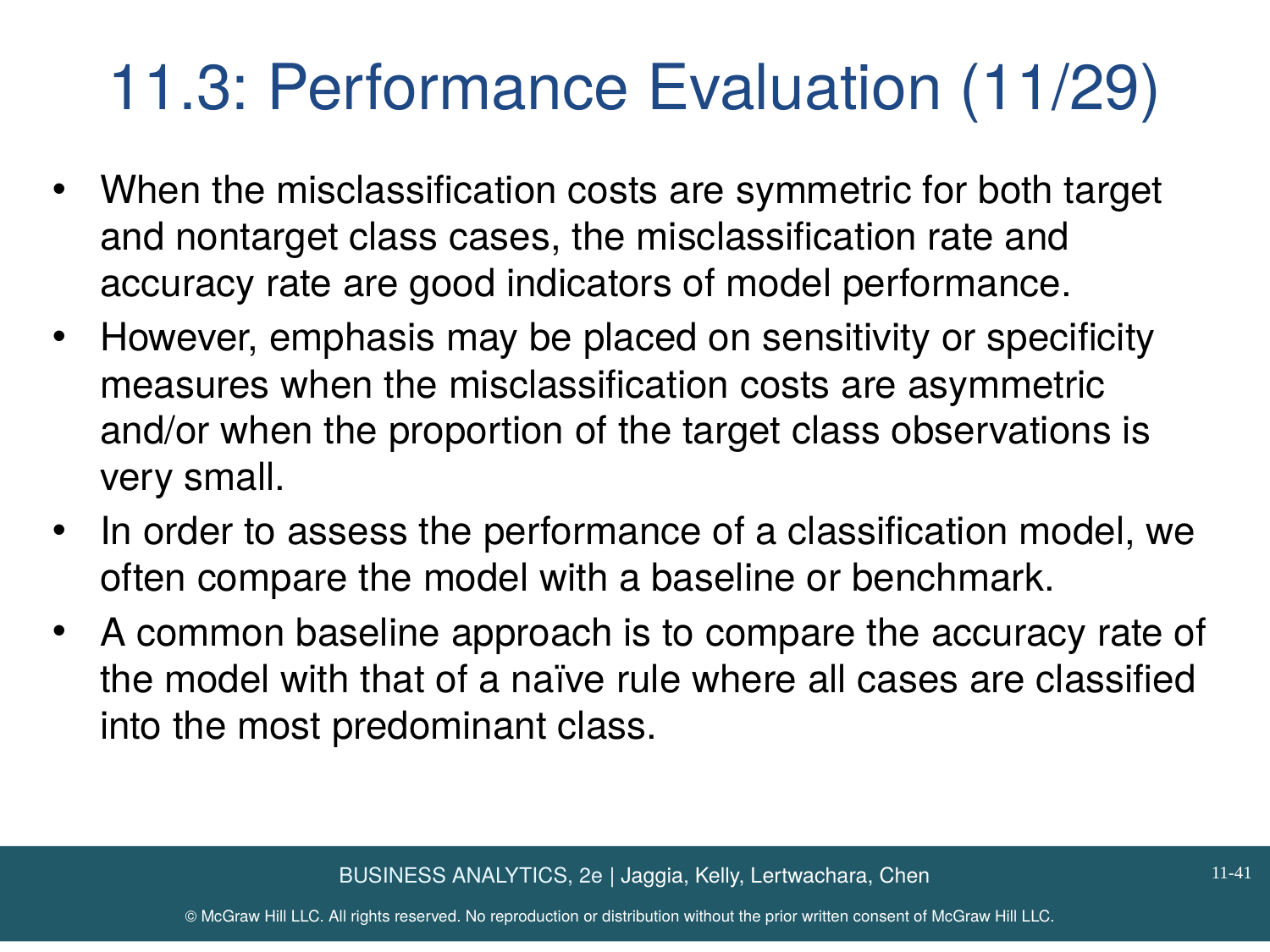

# 11.3: Performance Evaluation (11/29)
When the misclassification costs are symmetric for both target and nontarget class cases, the misclassification rate and accuracy rate are good indicators of model performance.
However, emphasis may be placed on sensitivity or specificity measures when the misclassification costs are asymmetric and/or when the proportion of the target class observations is very small.
In order to assess the performance of a classification model, we often compare the model with a baseline or benchmark.
A common baseline approach is to compare the accuracy rate of the model with that of a naïve rule where all cases are classified into the most predominant class.